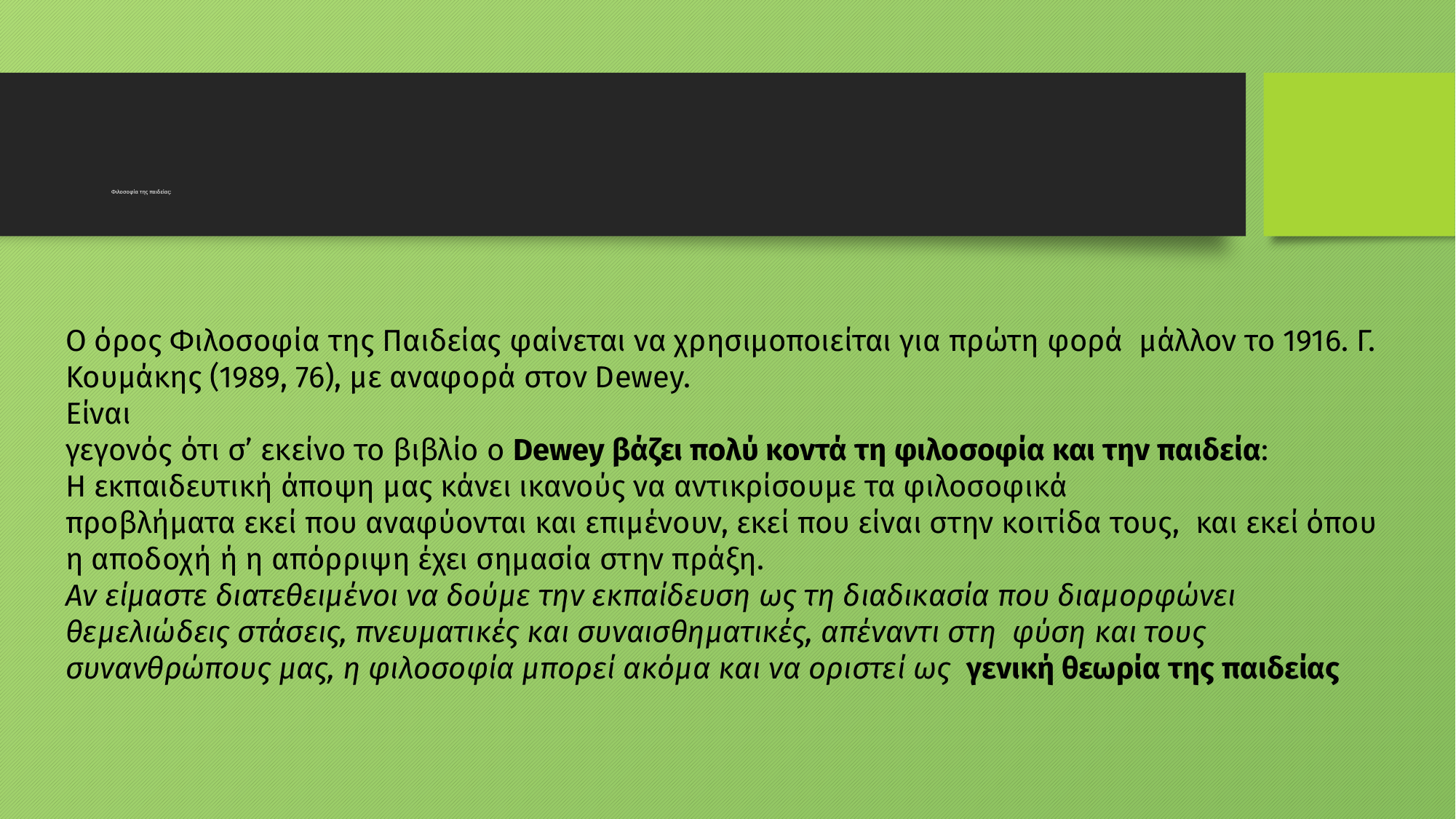

# Φιλοσοφία της παιδείας:

Ο όρος Φιλοσοφία της Παιδείας φαίνεται να χρησιμοποιείται για πρώτη φορά  μάλλον το 1916. Γ. Κουμάκης (1989, 76), με αναφορά στον Dewey.
Είναι
γεγονός ότι σ’ εκείνο το βιβλίο ο Dewey βάζει πολύ κοντά τη φιλοσοφία και την παιδεία:
Η εκπαιδευτική άποψη μας κάνει ικανούς να αντικρίσουμε τα φιλοσοφικά
προβλήματα εκεί που αναφύονται και επιμένουν, εκεί που είναι στην κοιτίδα τους,  και εκεί όπου η αποδοχή ή η απόρριψη έχει σημασία στην πράξη.
Αν είμαστε διατεθειμένοι να δούμε την εκπαίδευση ως τη διαδικασία που διαμορφώνει θεμελιώδεις στάσεις, πνευματικές και συναισθηματικές, απέναντι στη  φύση και τους συνανθρώπους μας, η φιλοσοφία μπορεί ακόμα και να οριστεί ως  γενική θεωρία της παιδείας